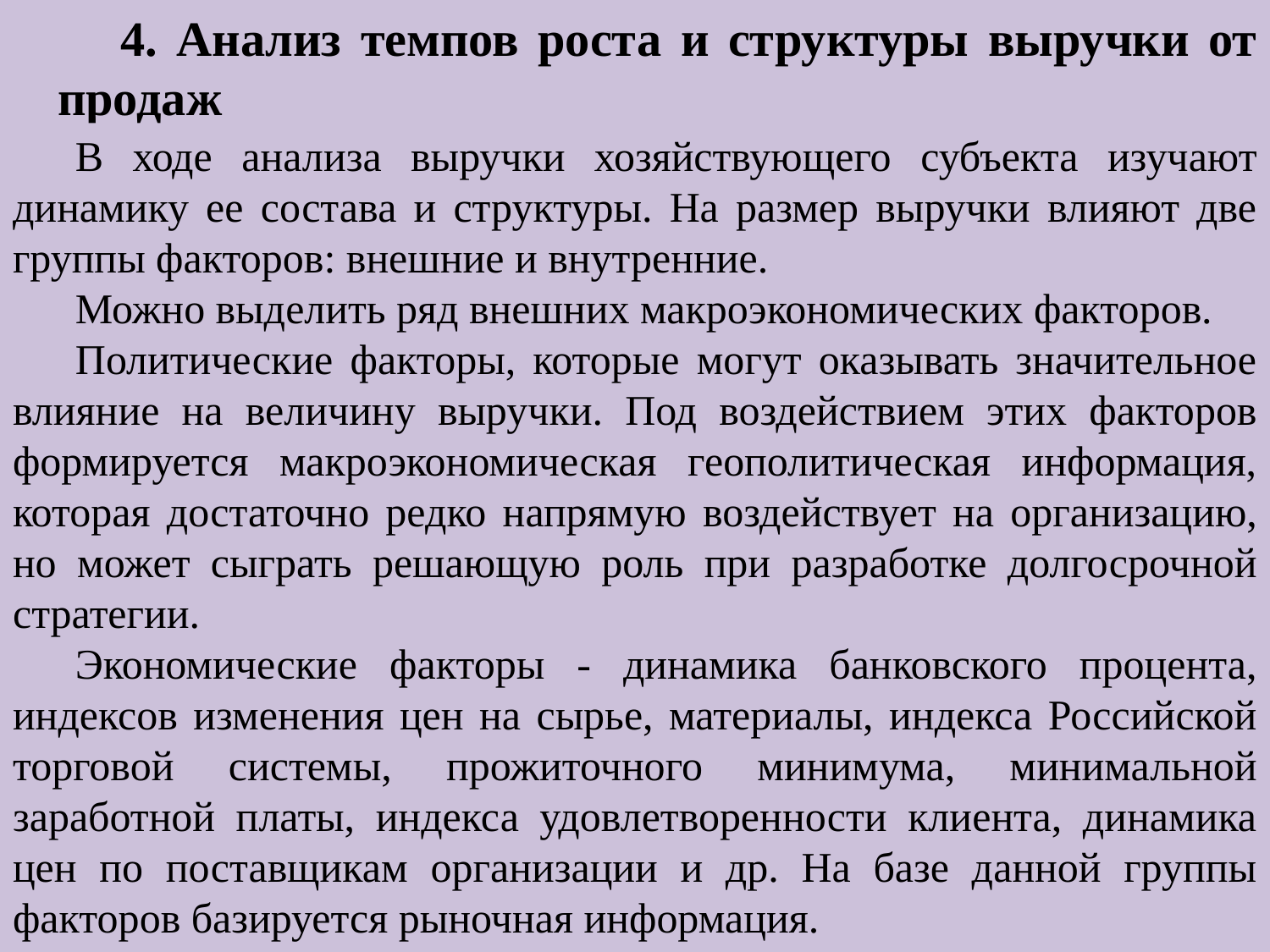

4. Анализ темпов роста и структуры выручки от продаж
В ходе анализа выручки хозяйствующего субъекта изучают динамику ее состава и структуры. На размер выручки влияют две группы факторов: внешние и внутренние.
Можно выделить ряд внешних макроэкономических факторов.
Политические факторы, которые могут оказывать значительное влия­ние на величину выручки. Под воздействием этих факторов формируется макроэкономическая геополитическая информация, которая достаточно ред­ко напрямую воздействует на организацию, но может сыграть решающую роль при разработке долгосрочной стратегии.
Экономические факторы - динамика банковского процента, индексов изменения цен на сырье, материалы, индекса Российской торговой системы, прожиточного минимума, минимальной заработной платы, индекса удовлетворенности клиента, динамика цен по поставщикам организации и др. На базе данной группы факторов базируется рыночная информация.